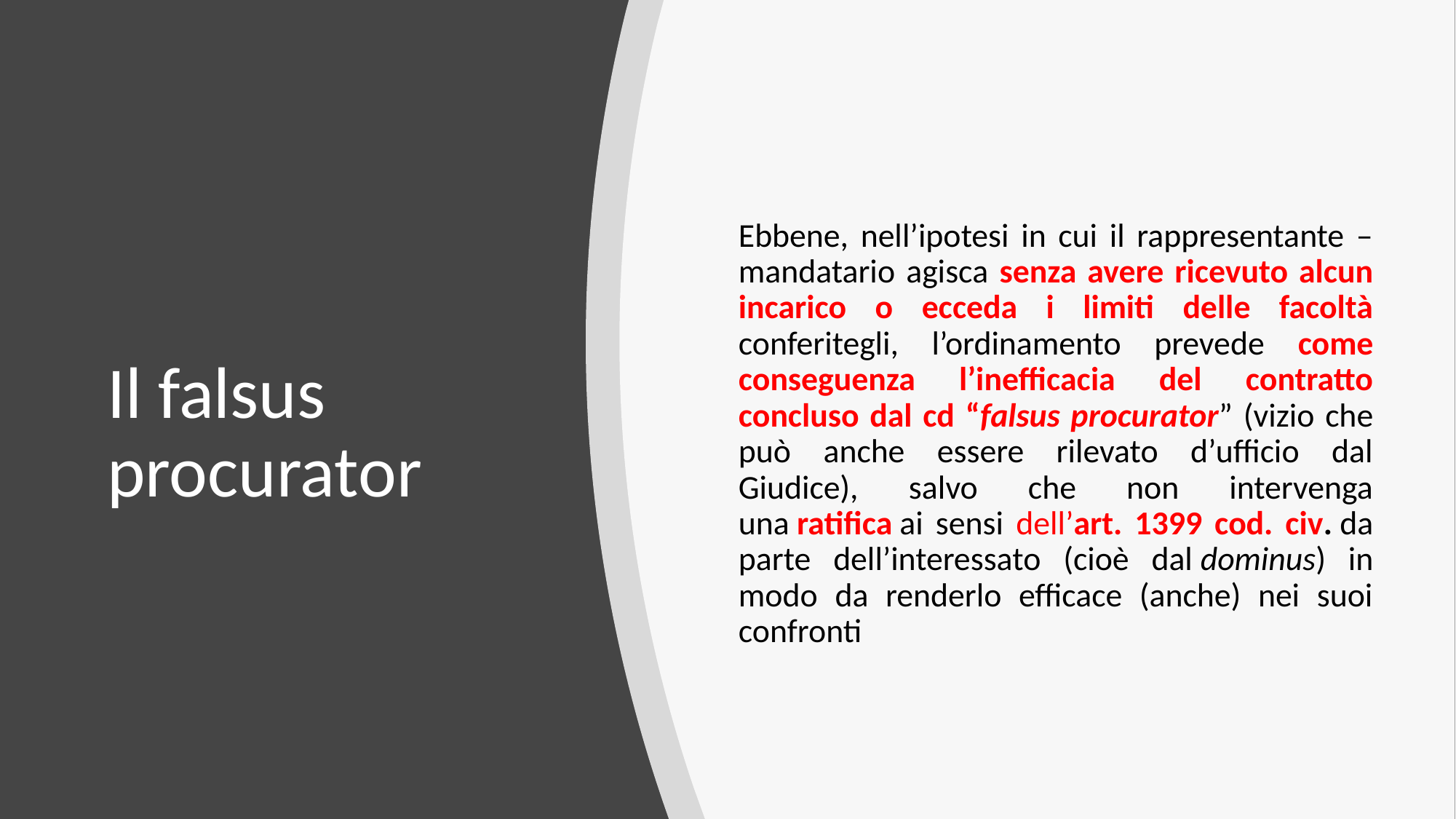

Ebbene, nell’ipotesi in cui il rappresentante – mandatario agisca senza avere ricevuto alcun incarico o ecceda i limiti delle facoltà conferitegli, l’ordinamento prevede come conseguenza l’inefficacia del contratto concluso dal cd “falsus procurator” (vizio che può anche essere rilevato d’ufficio dal Giudice), salvo che non intervenga una ratifica ai sensi dell’art. 1399 cod. civ. da parte dell’interessato (cioè dal dominus) in modo da renderlo efficace (anche) nei suoi confronti
# Il falsus procurator